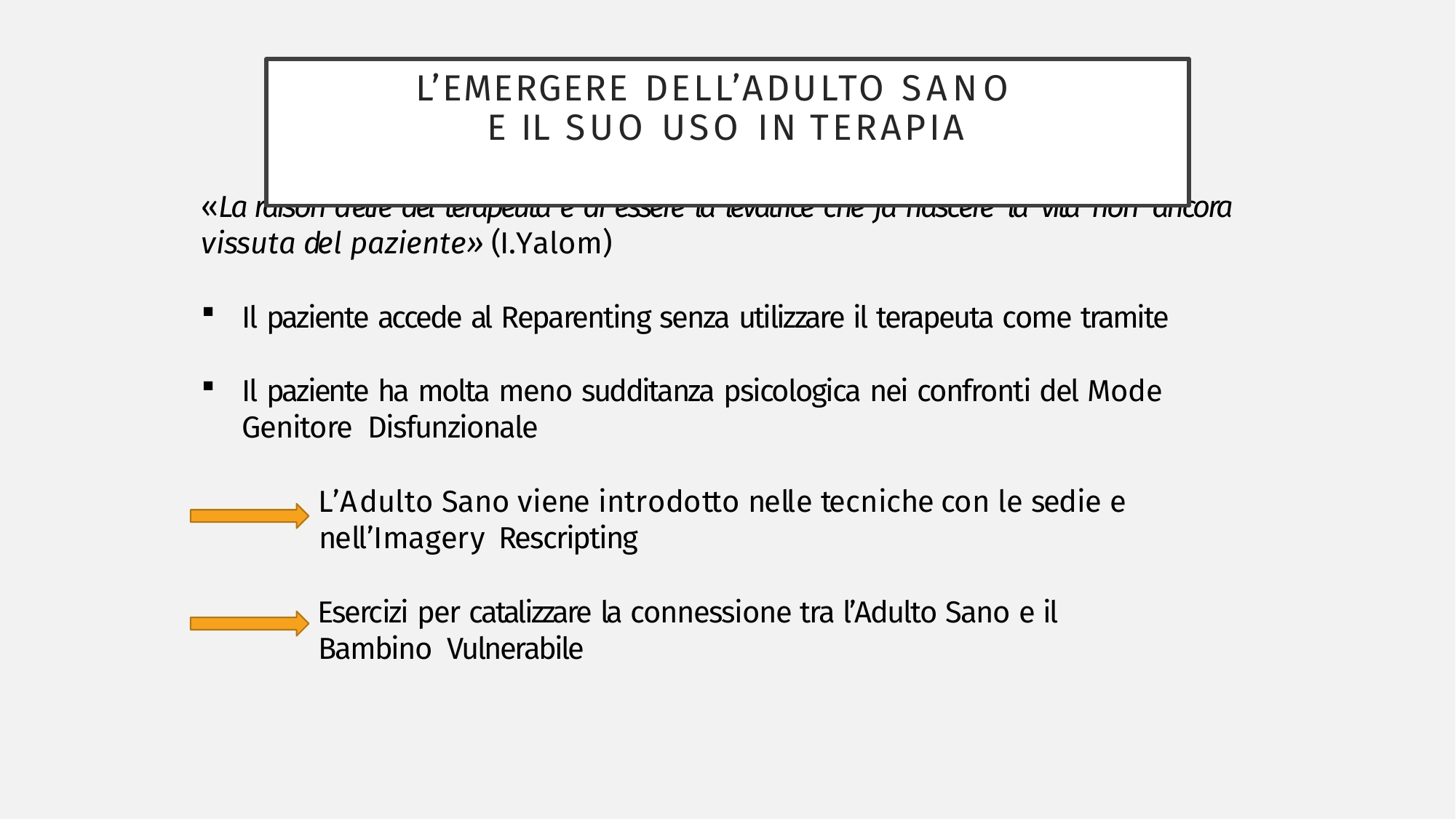

# L’EMERGERE DELL’ADULTO SANO  E IL SUO USO IN TERAPIA
«La raison d’etre del terapeuta è di essere la levatrice che fa nascere la vita non ancora  vissuta del paziente» (I.Yalom)

Il paziente accede al Reparenting senza utilizzare il terapeuta come tramite

Il paziente ha molta meno sudditanza psicologica nei confronti del Mode Genitore  Disfunzionale

L’Adulto Sano viene introdotto nelle tecniche con le sedie e nell’Imagery  Rescripting

Esercizi per catalizzare la connessione tra l’Adulto Sano e il Bambino  Vulnerabile